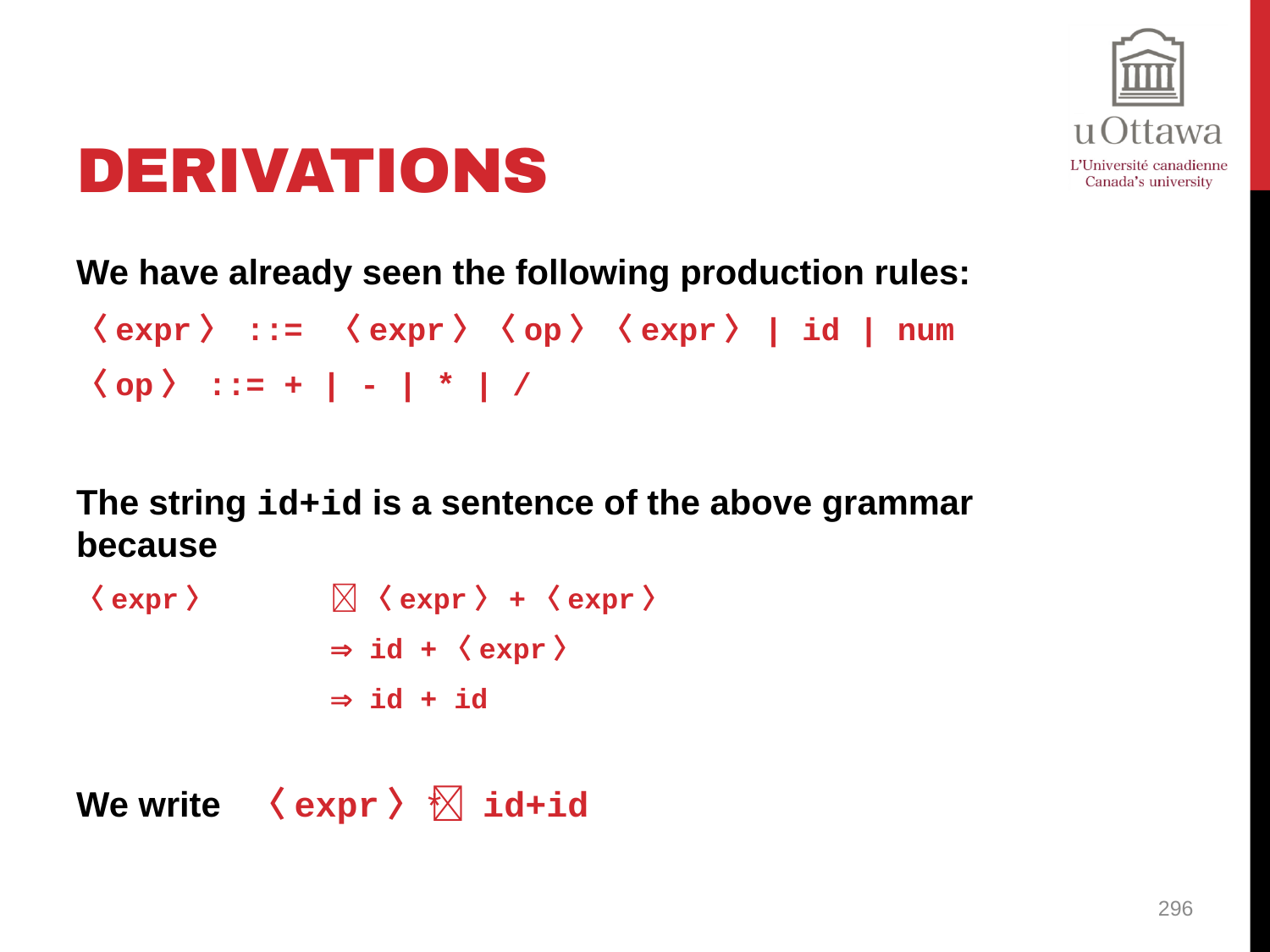

# Derivations
We have already seen the following production rules:
〈expr〉 ::= 〈expr〉〈op〉〈expr〉| id | num
〈op〉 ::= + | - | * | /

The string id+id is a sentence of the above grammar because
〈expr〉 	⇒ 〈expr〉+〈expr〉
		⇒ id +〈expr〉
		⇒ id + id

We write 〈expr〉 ⇒ id+id

*
296